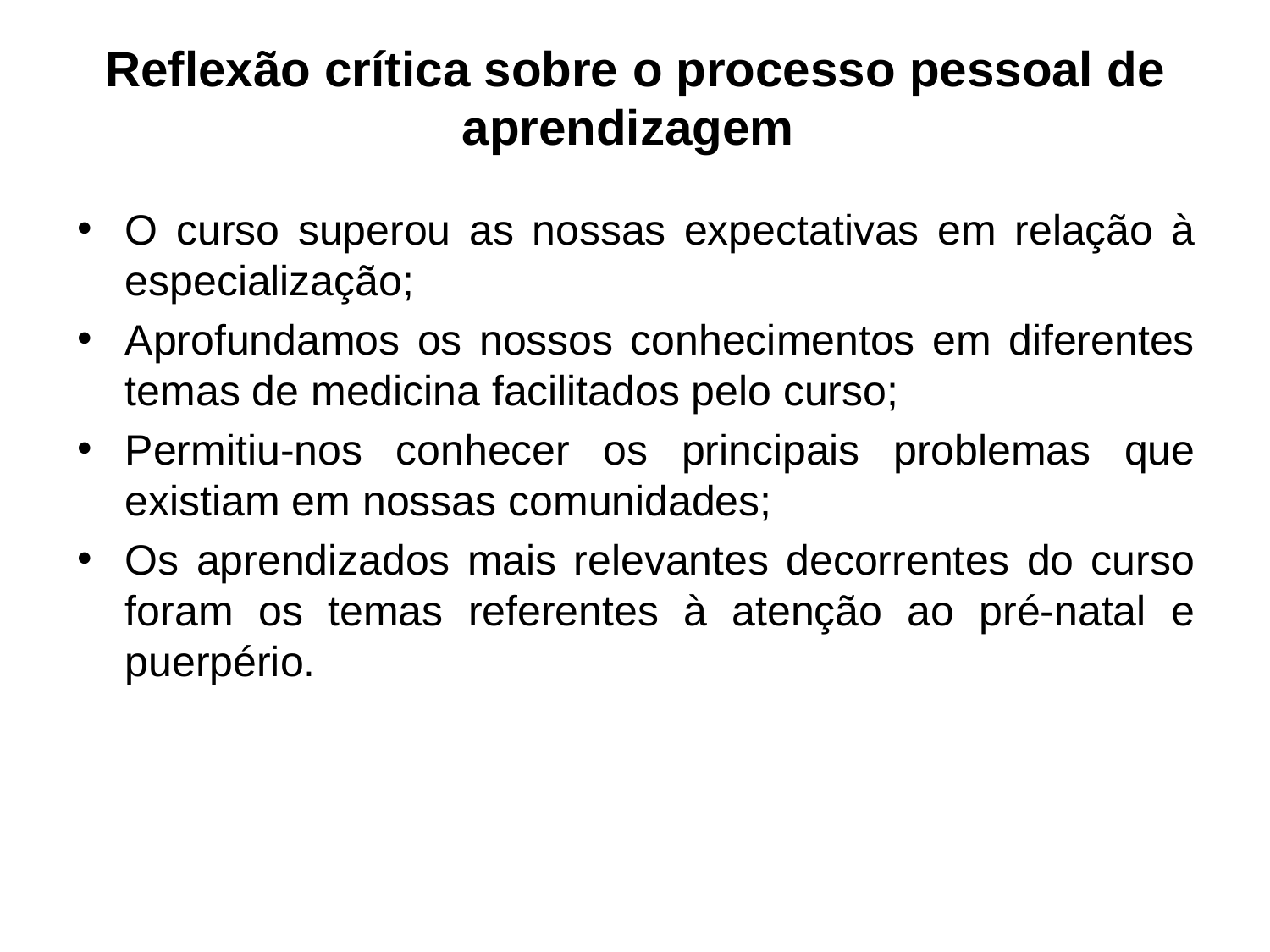

# Reflexão crítica sobre o processo pessoal de aprendizagem
O curso superou as nossas expectativas em relação à especialização;
Aprofundamos os nossos conhecimentos em diferentes temas de medicina facilitados pelo curso;
Permitiu-nos conhecer os principais problemas que existiam em nossas comunidades;
Os aprendizados mais relevantes decorrentes do curso foram os temas referentes à atenção ao pré-natal e puerpério.